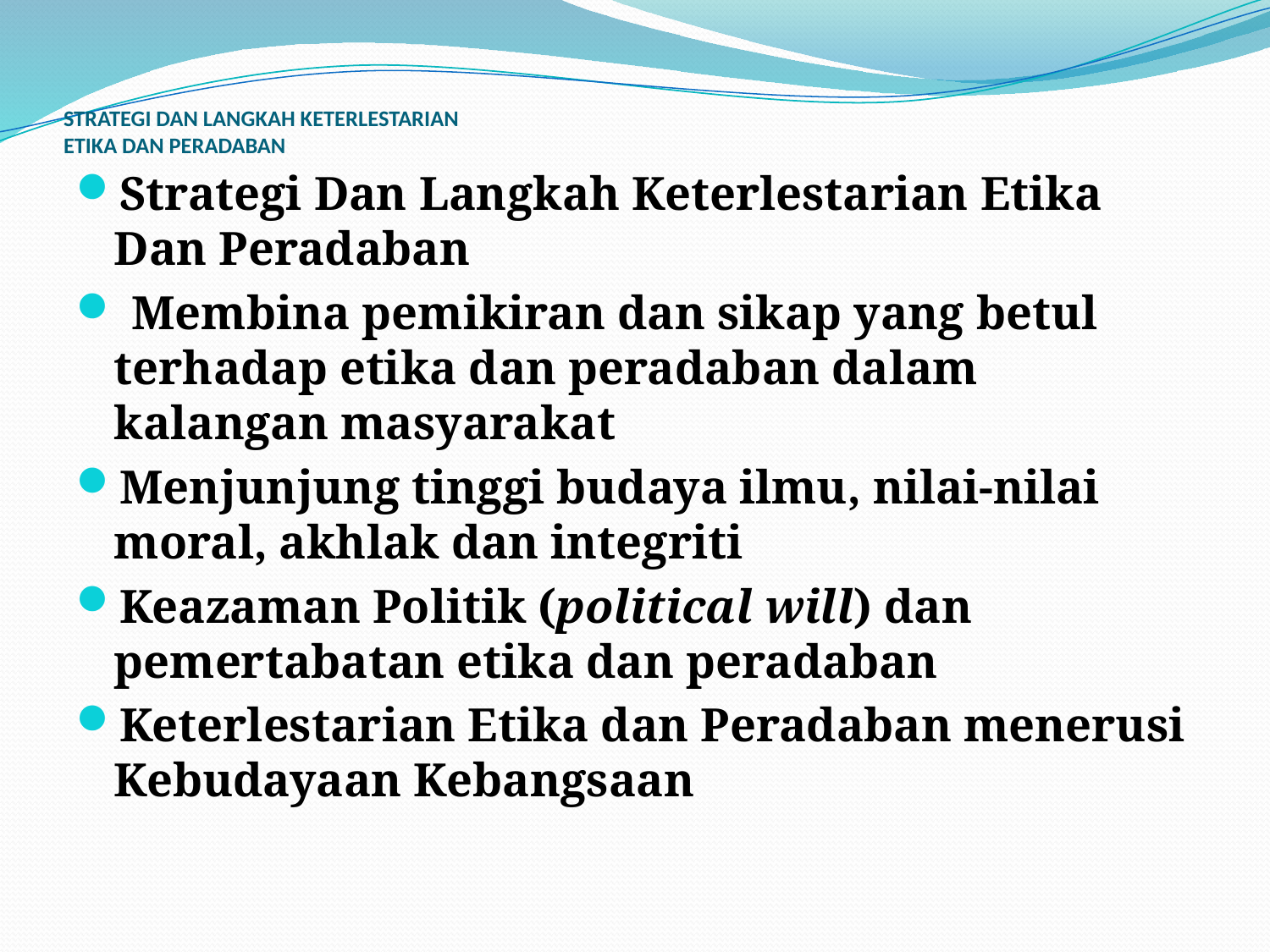

# STRATEGI DAN LANGKAH KETERLESTARIAN ETIKA DAN PERADABAN
Strategi Dan Langkah Keterlestarian Etika Dan Peradaban
 Membina pemikiran dan sikap yang betul terhadap etika dan peradaban dalam kalangan masyarakat
Menjunjung tinggi budaya ilmu, nilai-nilai moral, akhlak dan integriti
Keazaman Politik (political will) dan pemertabatan etika dan peradaban
Keterlestarian Etika dan Peradaban menerusi Kebudayaan Kebangsaan